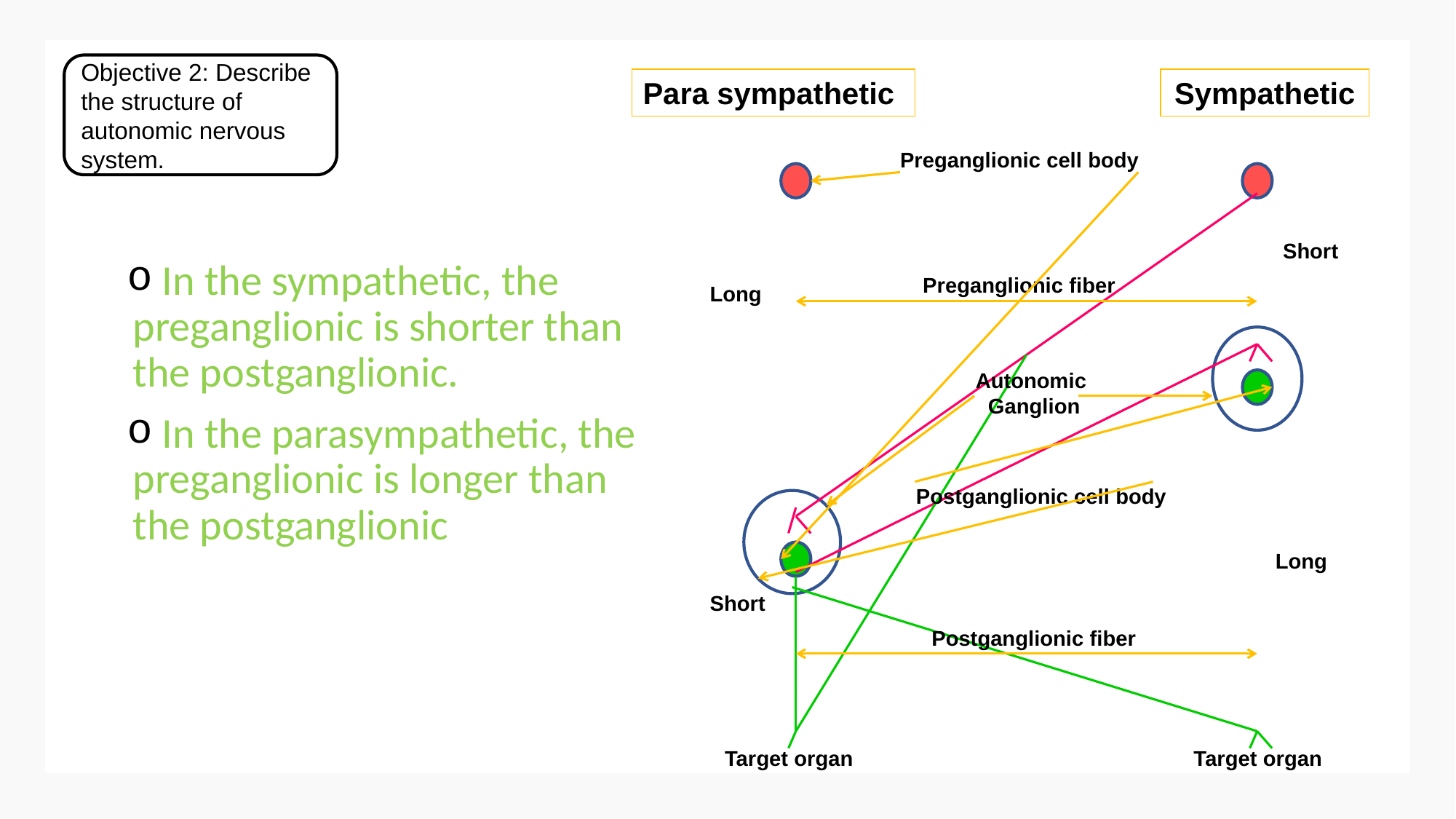

Objective 2: Describe the structure of autonomic nervous system.
Para sympathetic
Sympathetic
Preganglionic cell body

Short
Preganglionic fiber
Long

Autonomic
Ganglion

Postganglionic cell body

Long
Short
Postganglionic fiber
Target organ
Target organ
 In the sympathetic, the preganglionic is shorter than the postganglionic.
 In the parasympathetic, the preganglionic is longer than the postganglionic